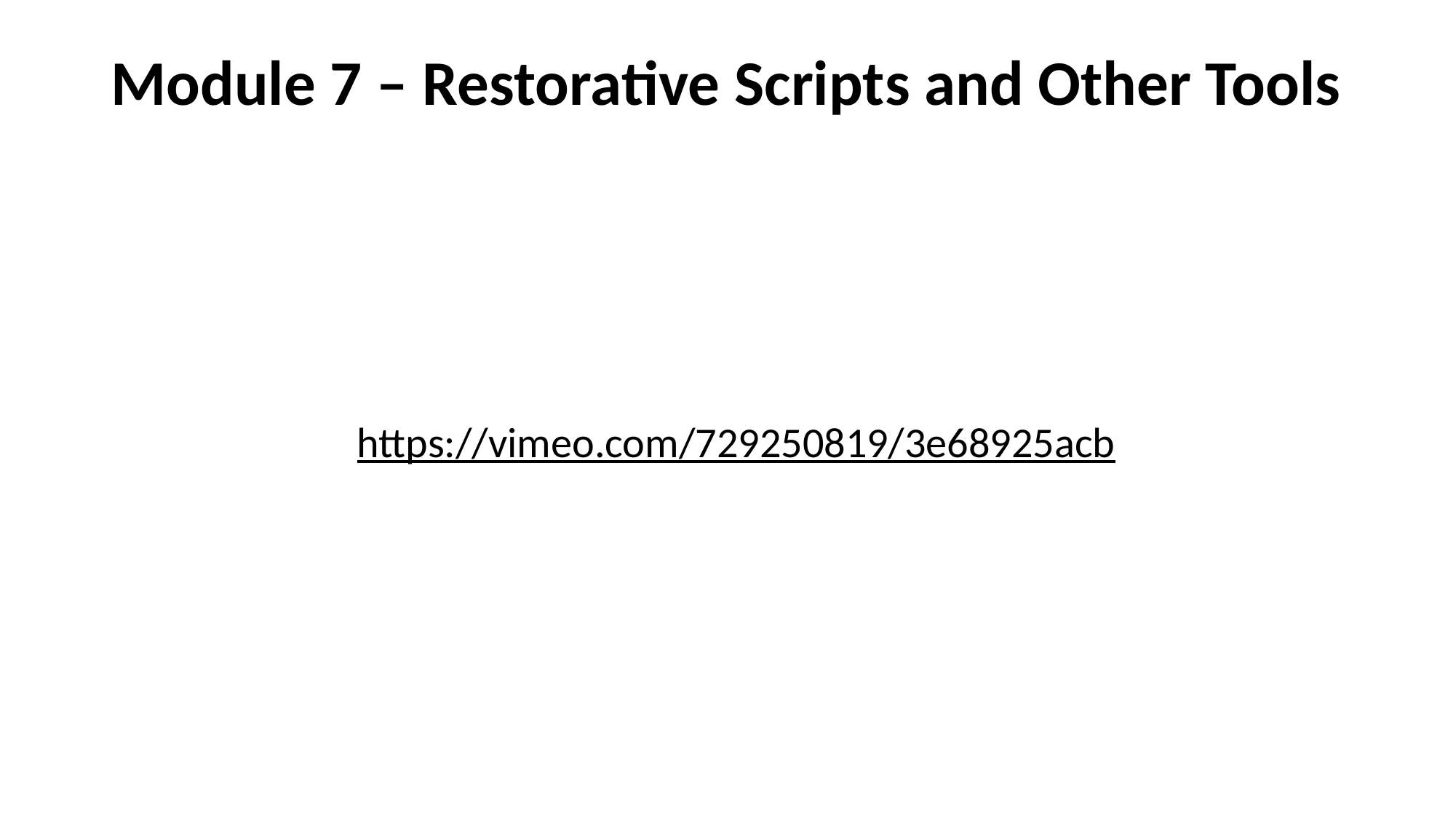

# Module 7 – Restorative Scripts and Other Tools
https://vimeo.com/729250819/3e68925acb